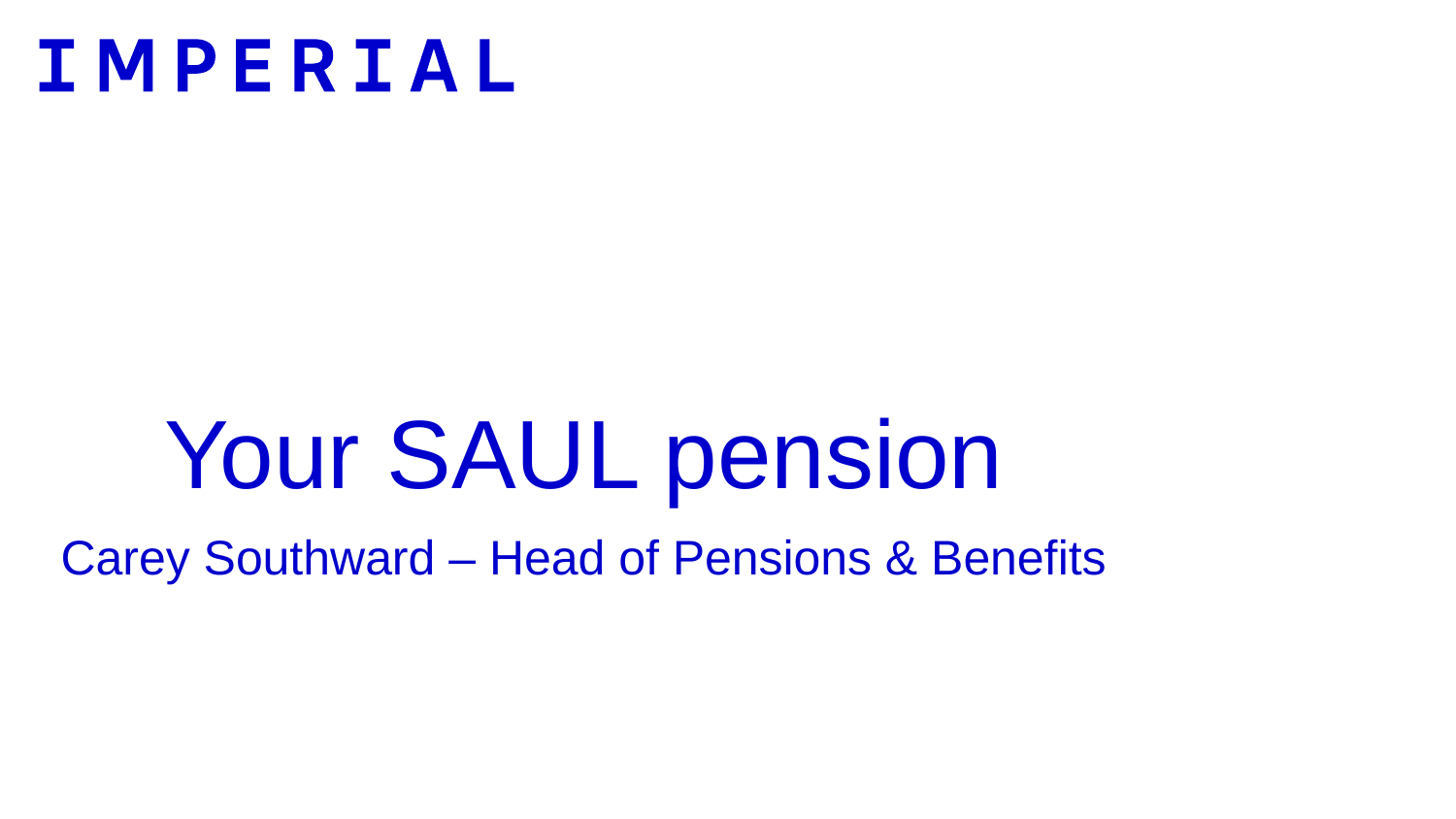

# Your SAUL pension
Carey Southward – Head of Pensions & Benefits